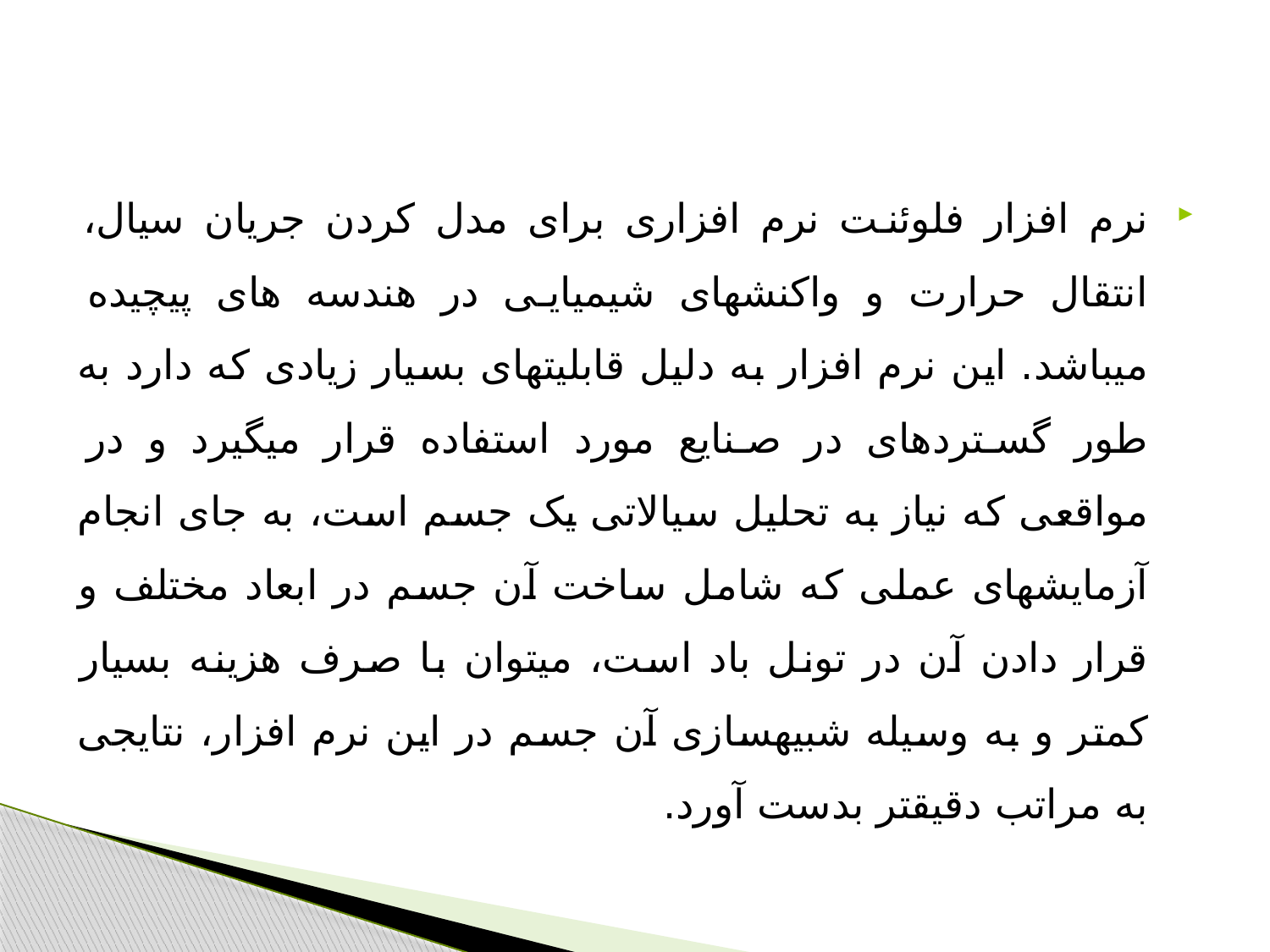

#

نرم افزار فلوئنت نرم افزاری برای مدل کردن جریان سیال، انتقال حرارت و واکنش‏های شیمیایی در هندسه های پیچیده می‏باشد. این نرم افزار به دلیل قابلیت‏های بسیار زیادی که دارد به طور گسترده‏ای در صنایع مورد استفاده قرار می‏گیرد و در مواقعی که نیاز به تحلیل سیالاتی یک جسم است، به جای انجام آزمایش‏های عملی که شامل ساخت آن جسم در ابعاد مختلف و قرار دادن آن در تونل باد است، می‏توان با صرف هزینه بسیار کمتر و به وسیله شبیه‏سازی آن جسم در این نرم افزار، نتایجی به مراتب دقیق‏تر بدست آورد.